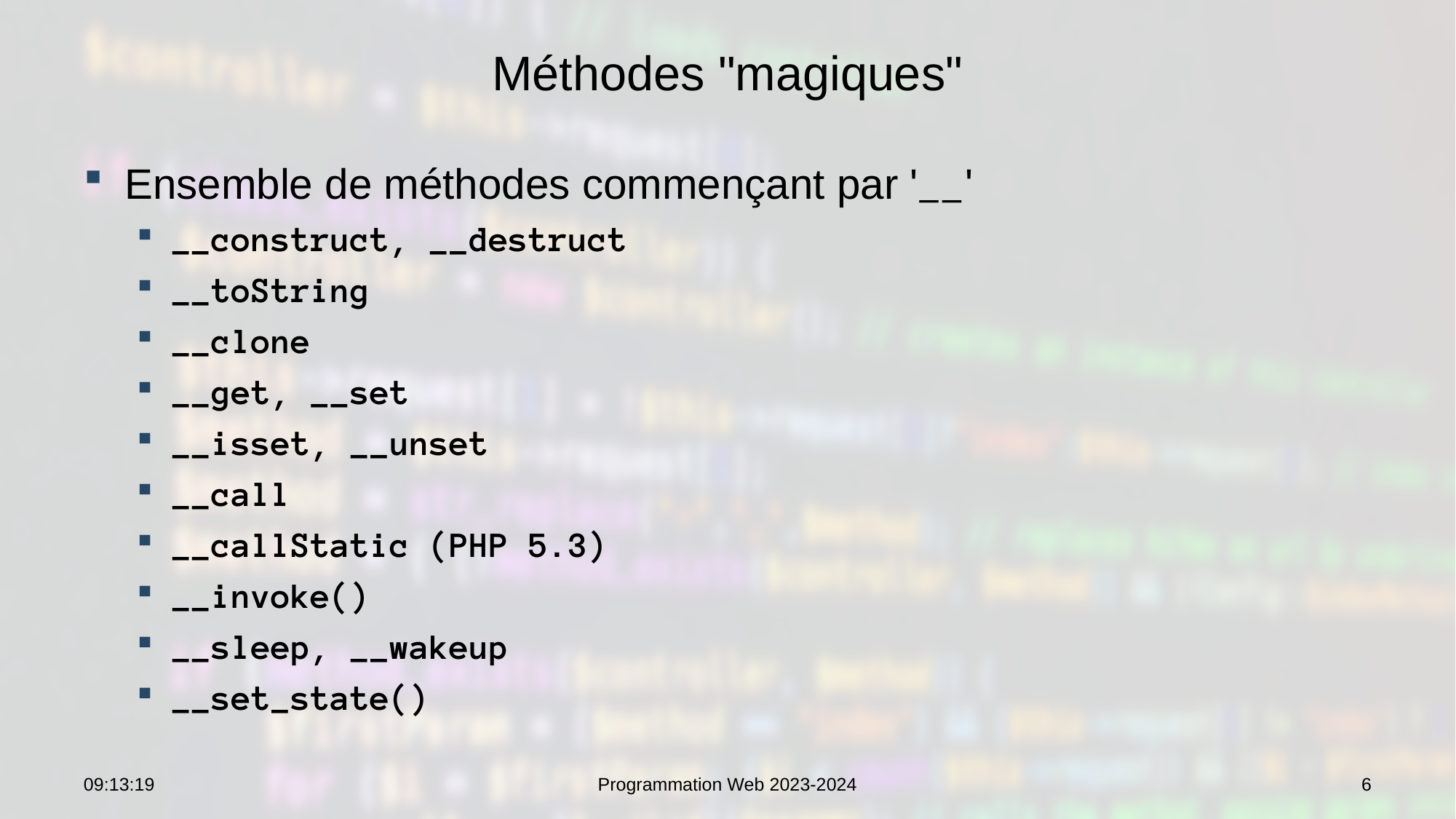

# Méthodes "magiques"
Ensemble de méthodes commençant par '__'
__construct, __destruct
__toString
__clone
__get, __set
__isset, __unset
__call
__callStatic (PHP 5.3)
__invoke()
__sleep, __wakeup
__set_state()
09:13:19
Programmation Web 2023-2024
6